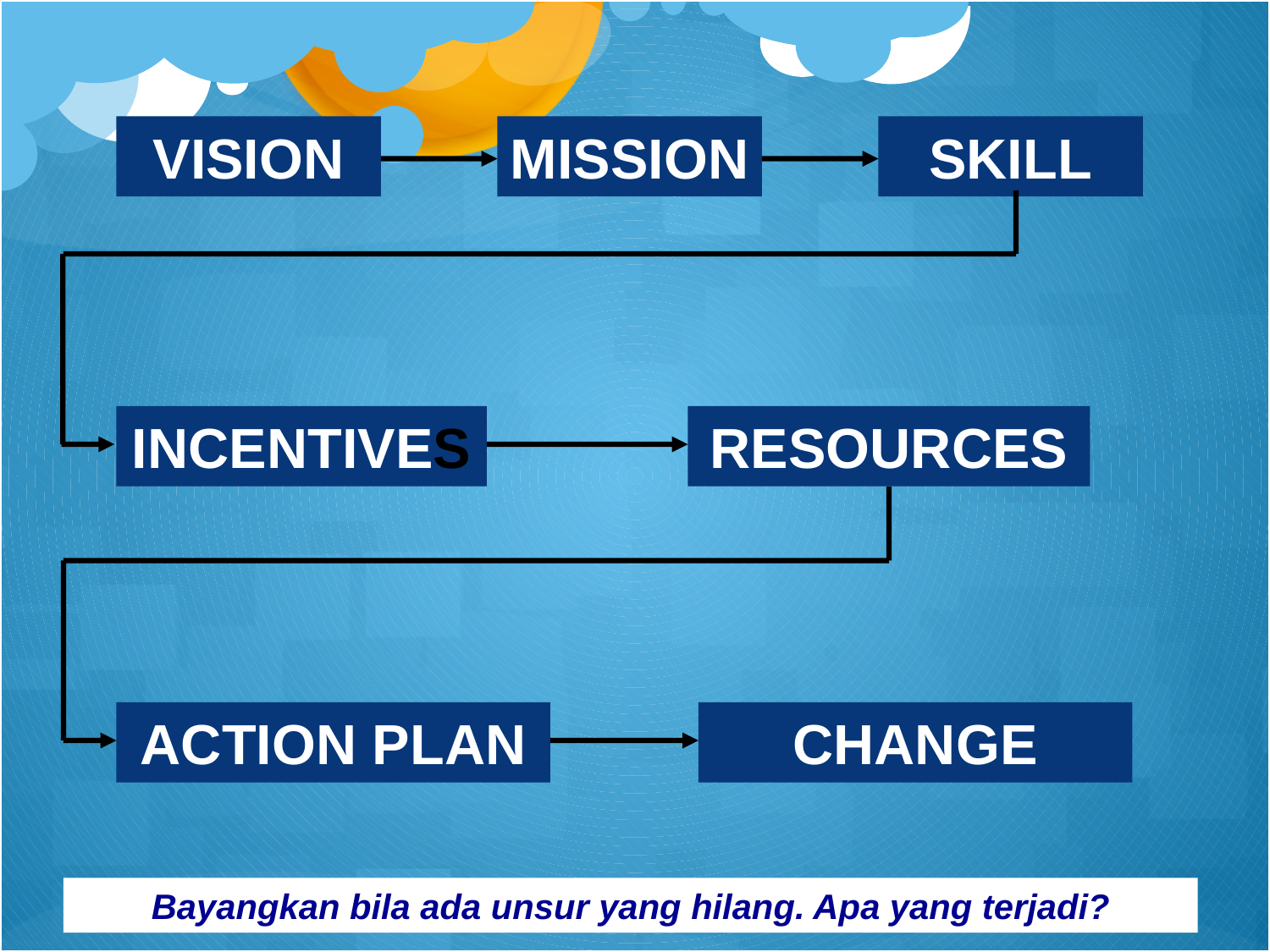

VISION
MISSION
SKILL

INCENTIVES
RESOURCES

ACTION PLAN
CHANGE

Bayangkan bila ada unsur yang hilang. Apa yang terjadi?